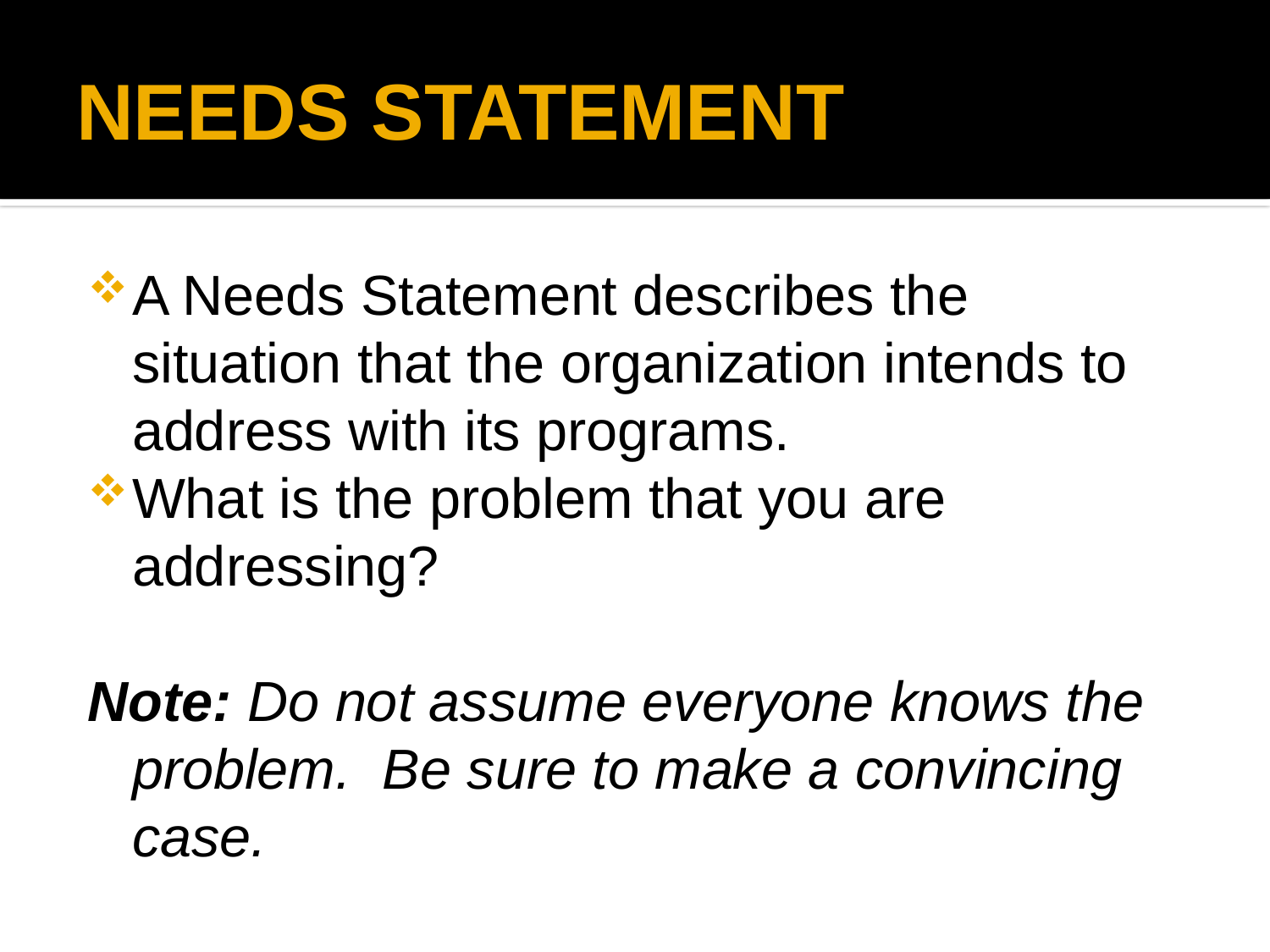

# NEEDS STATEMENT
A Needs Statement describes the situation that the organization intends to address with its programs.
What is the problem that you are addressing?

Note: Do not assume everyone knows the problem.  Be sure to make a convincing case.